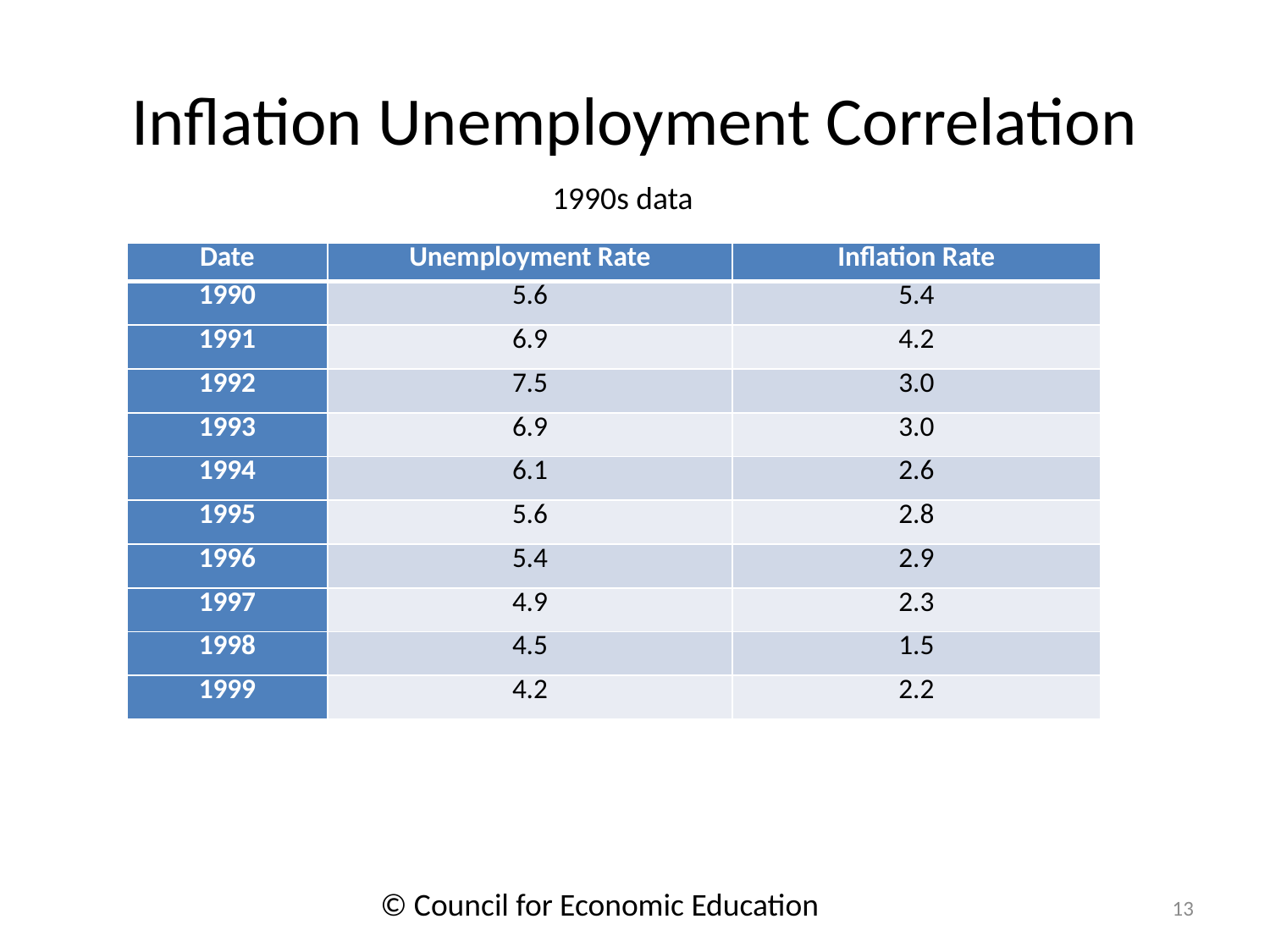

# Inflation Unemployment Correlation
1990s data
| Date | Unemployment Rate | Inflation Rate |
| --- | --- | --- |
| 1990 | 5.6 | 5.4 |
| 1991 | 6.9 | 4.2 |
| 1992 | 7.5 | 3.0 |
| 1993 | 6.9 | 3.0 |
| 1994 | 6.1 | 2.6 |
| 1995 | 5.6 | 2.8 |
| 1996 | 5.4 | 2.9 |
| 1997 | 4.9 | 2.3 |
| 1998 | 4.5 | 1.5 |
| 1999 | 4.2 | 2.2 |
© Council for Economic Education
13